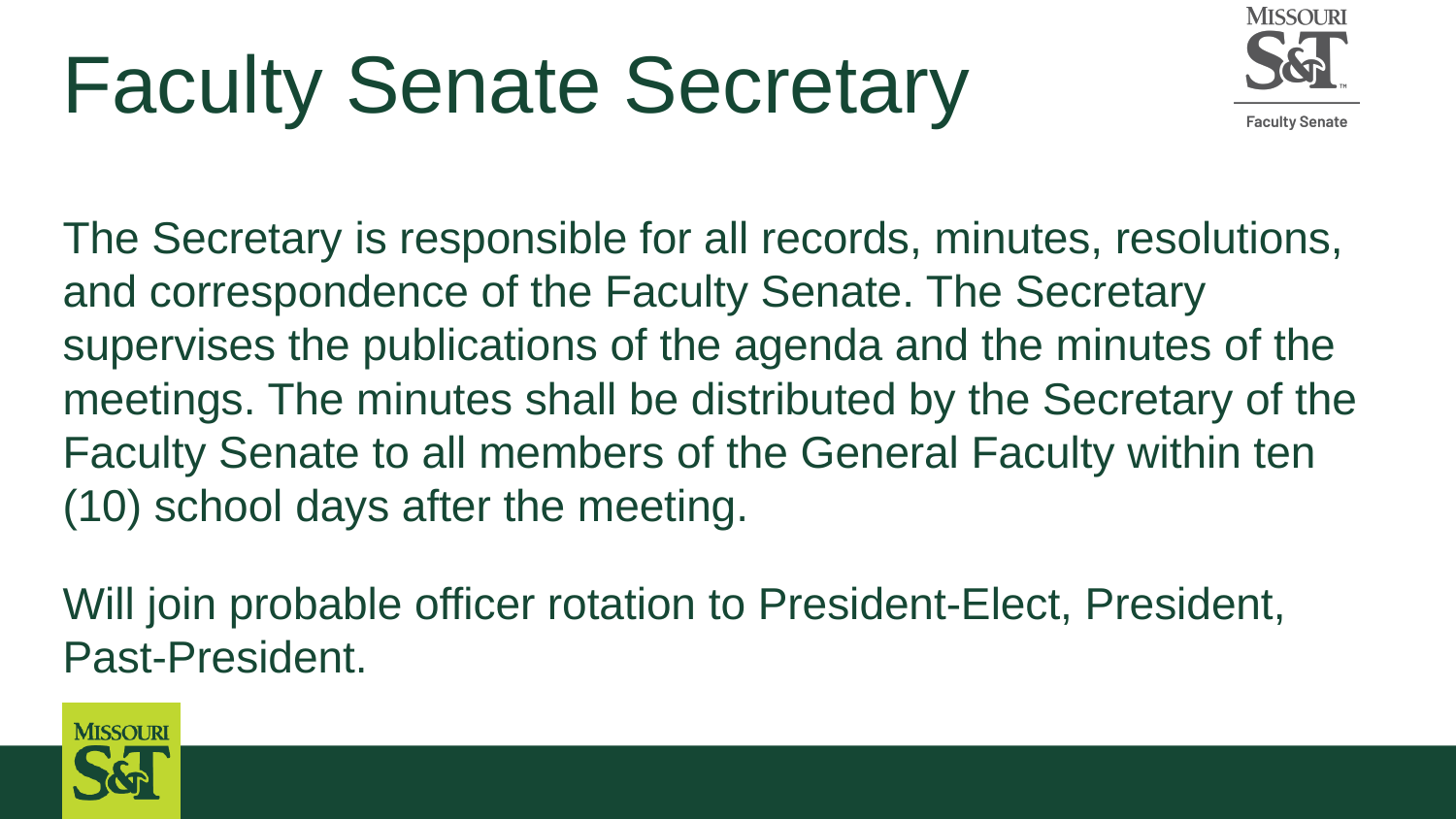

# Faculty Senate Secretary

The Secretary is responsible for all records, minutes, resolutions, and correspondence of the Faculty Senate. The Secretary supervises the publications of the agenda and the minutes of the meetings. The minutes shall be distributed by the Secretary of the Faculty Senate to all members of the General Faculty within ten (10) school days after the meeting.
Will join probable officer rotation to President-Elect, President, Past-President.